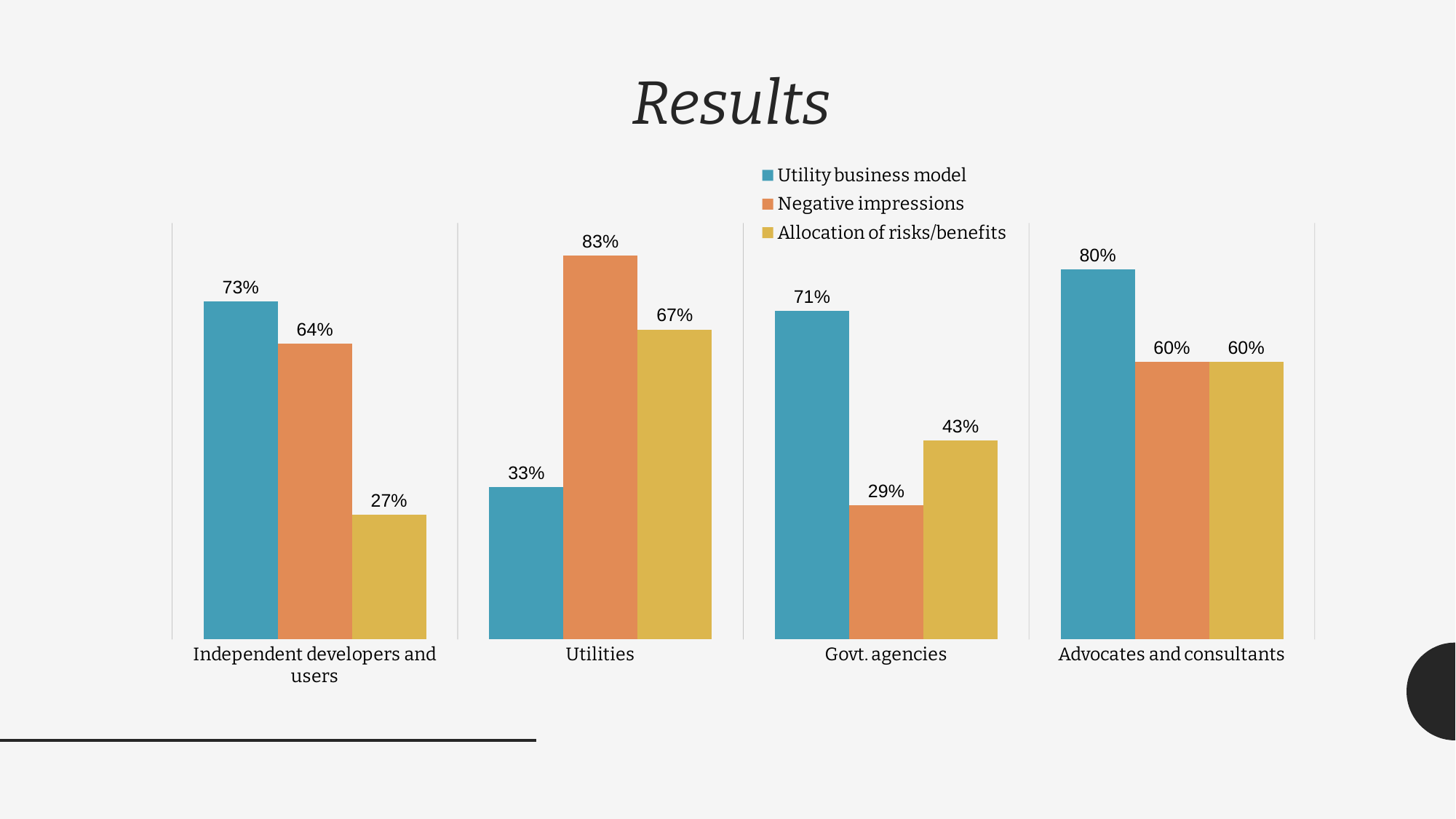

# Results

### Chart

| Category | Utility business model | Negative impressions | Allocation of risks/benefits |
|---|---|---|---|
| Independent developers and users | 0.73 | 0.64 | 0.27 |
| Utilities | 0.33 | 0.83 | 0.67 |
| Govt. agencies | 0.71 | 0.29 | 0.43 |
| Advocates and consultants | 0.8 | 0.6 | 0.6 |